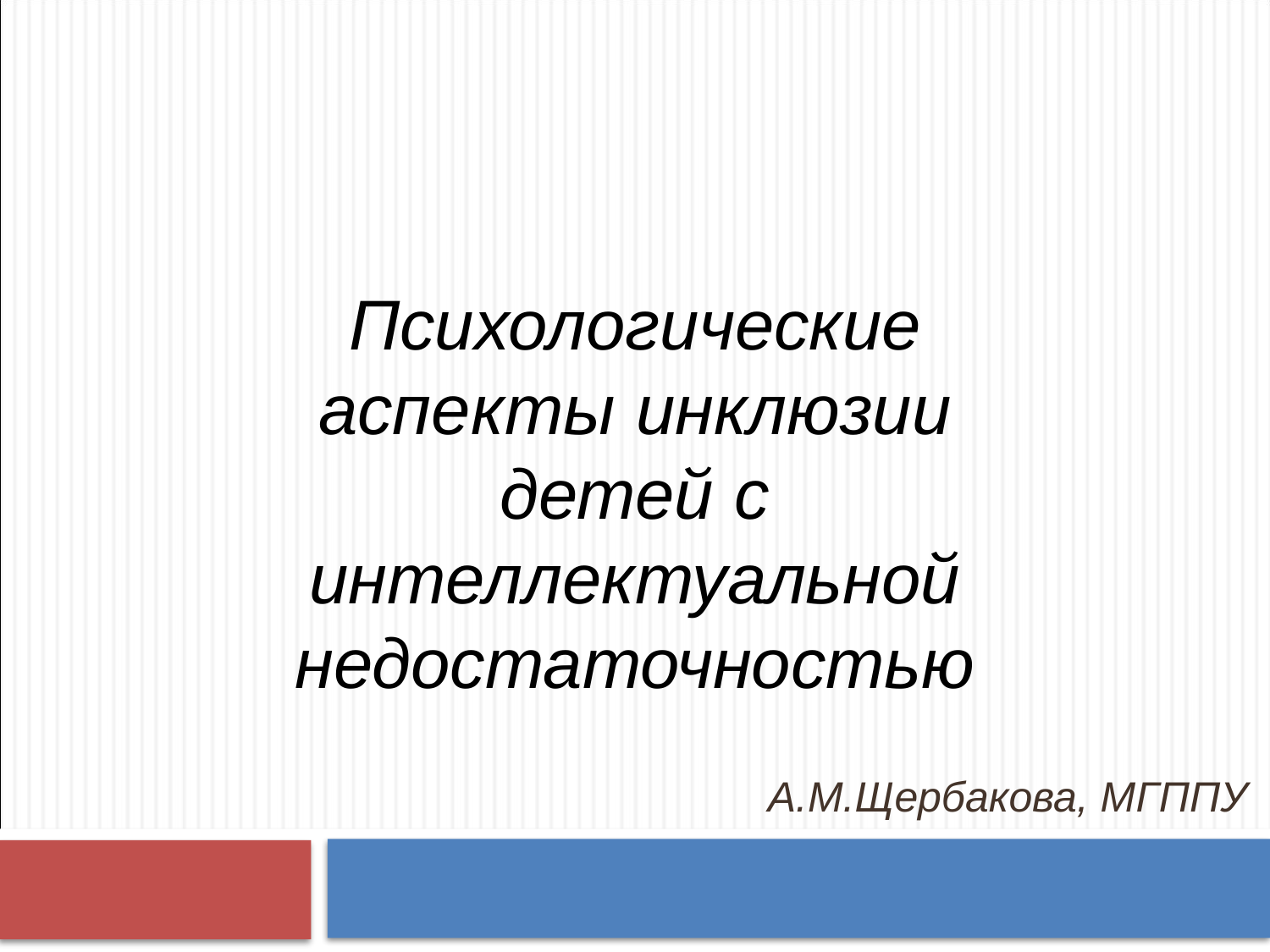

#
Психологические аспекты инклюзии детей с интеллектуальной недостаточностью
А.М.Щербакова, МГППУ